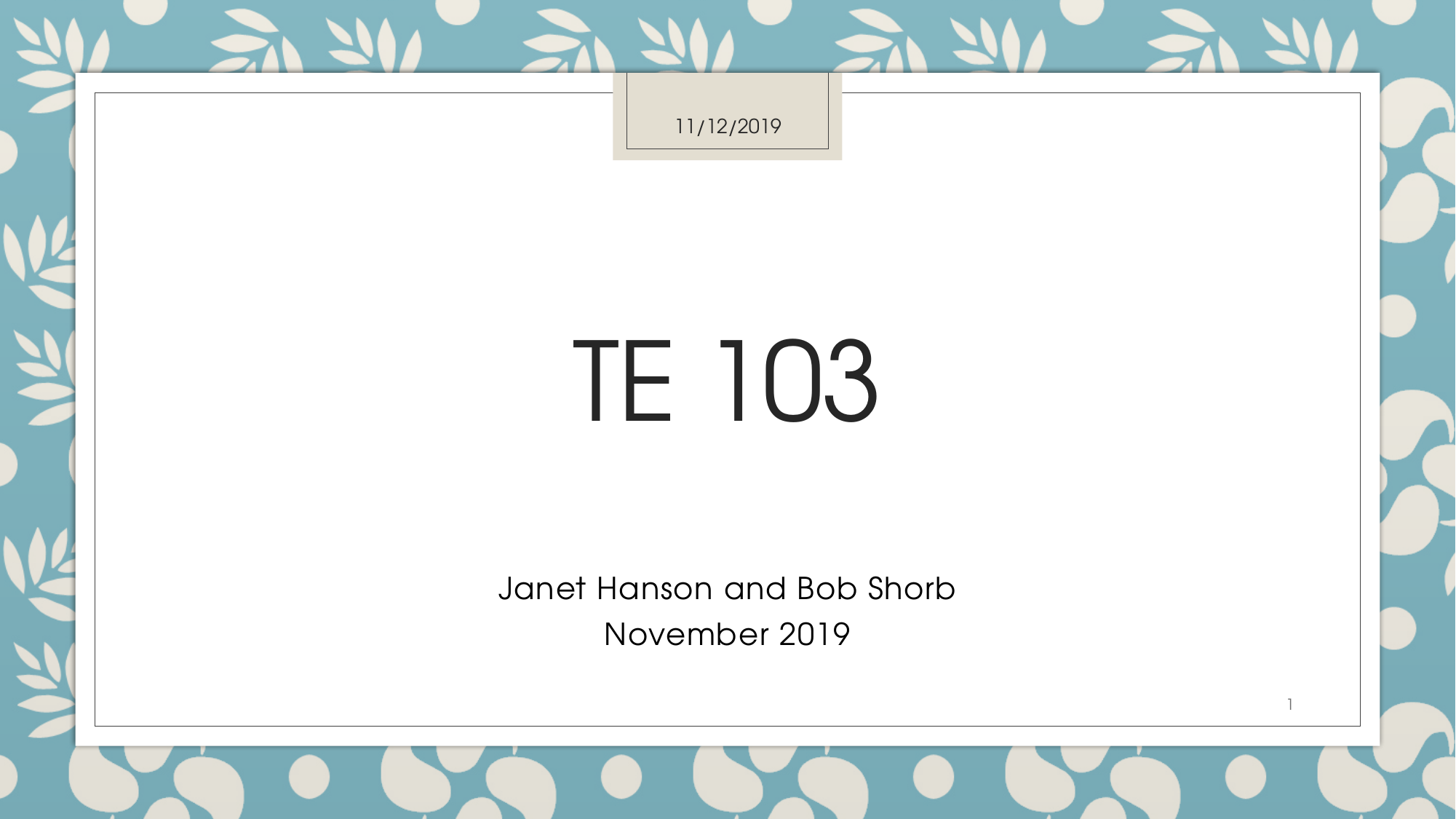

11/12/2019

# TE 103
Janet Hanson and Bob Shorb
November 2019

1